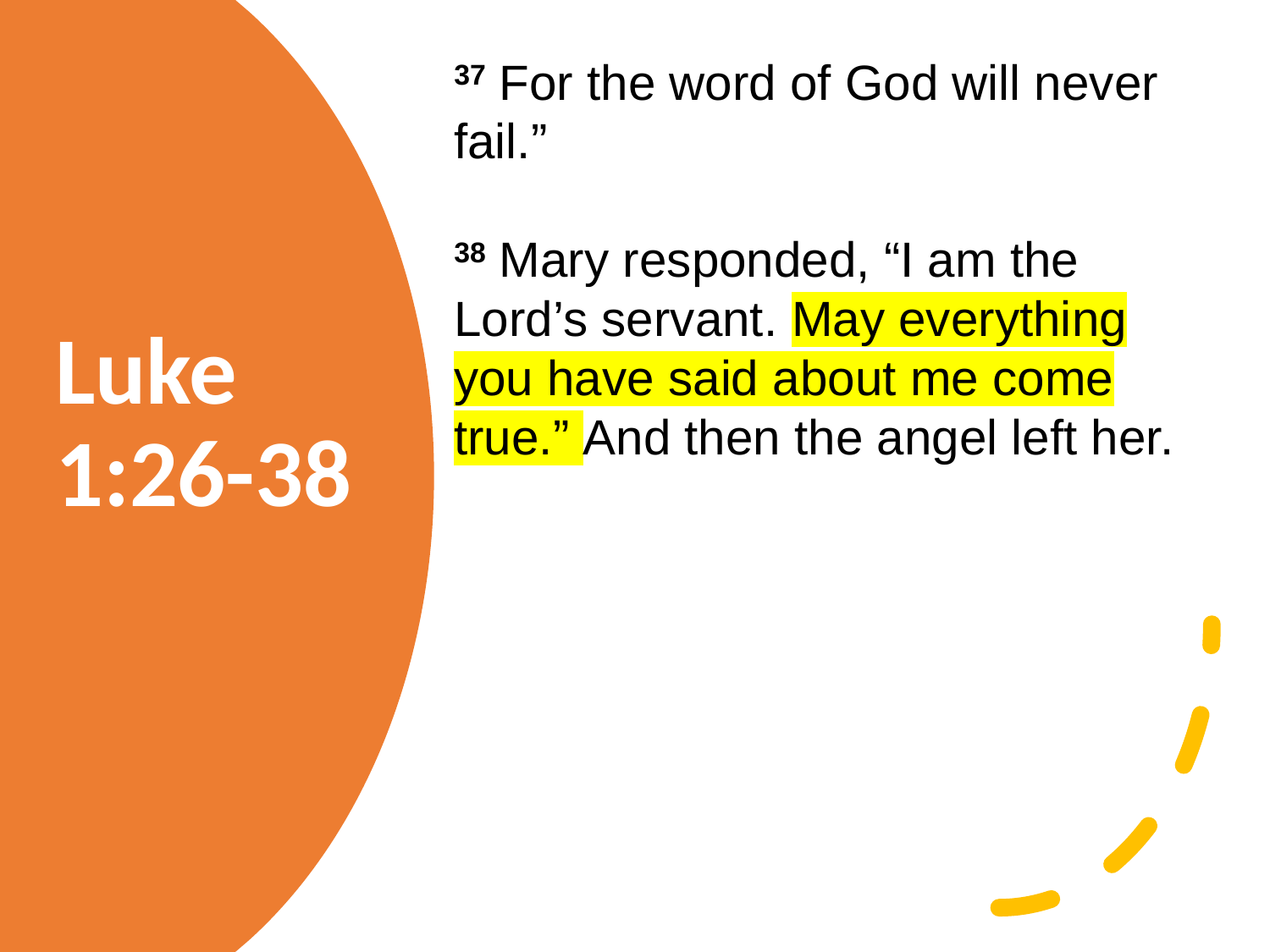

37 For the word of God will never fail.”

38 Mary responded, “I am the Lord’s servant. May everything you have said about me come true.” And then the angel left her.
Luke 1:26-38